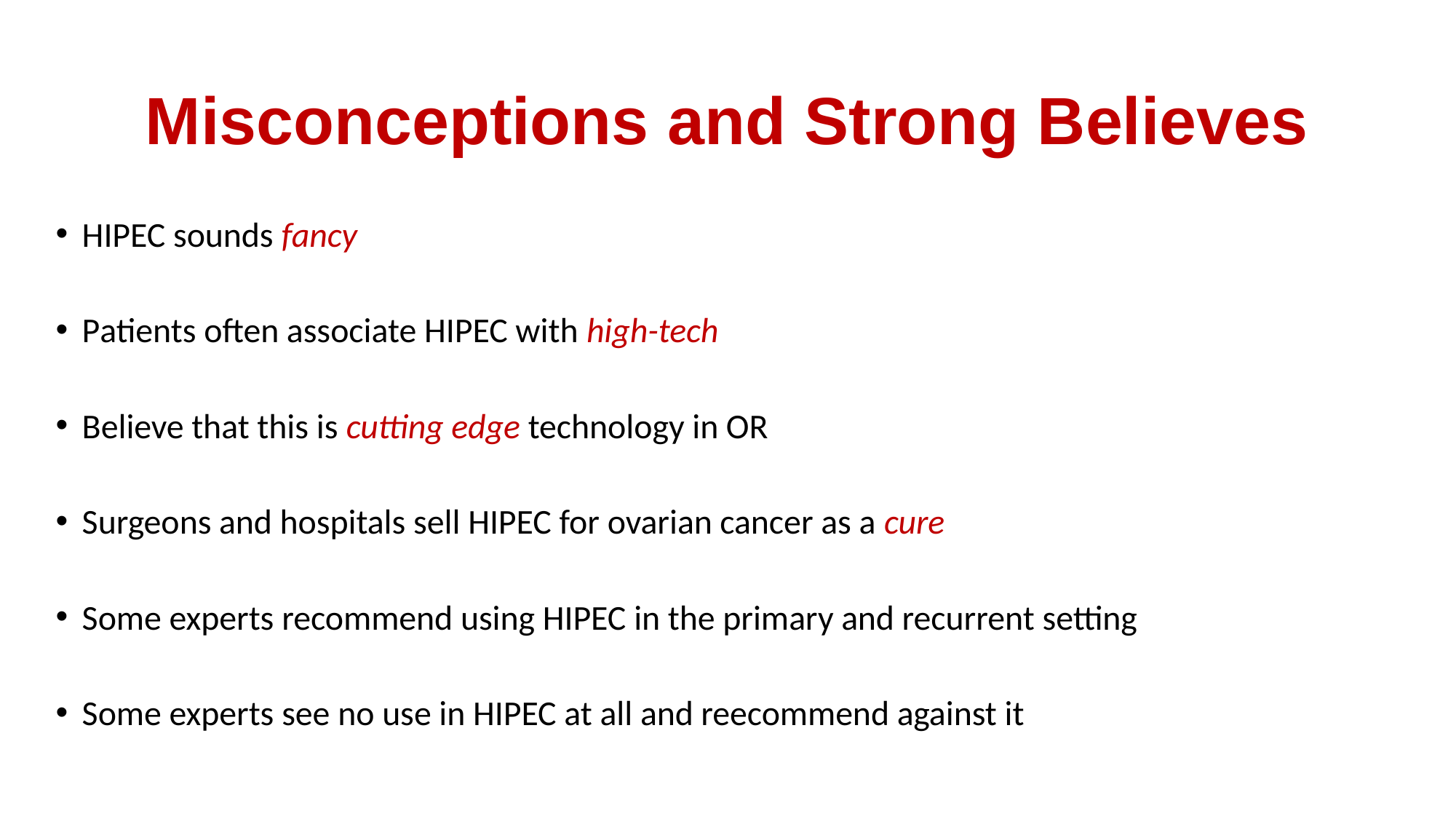

# Misconceptions and Strong Believes
HIPEC sounds fancy
Patients often associate HIPEC with high-tech
Believe that this is cutting edge technology in OR
Surgeons and hospitals sell HIPEC for ovarian cancer as a cure
Some experts recommend using HIPEC in the primary and recurrent setting
Some experts see no use in HIPEC at all and reecommend against it